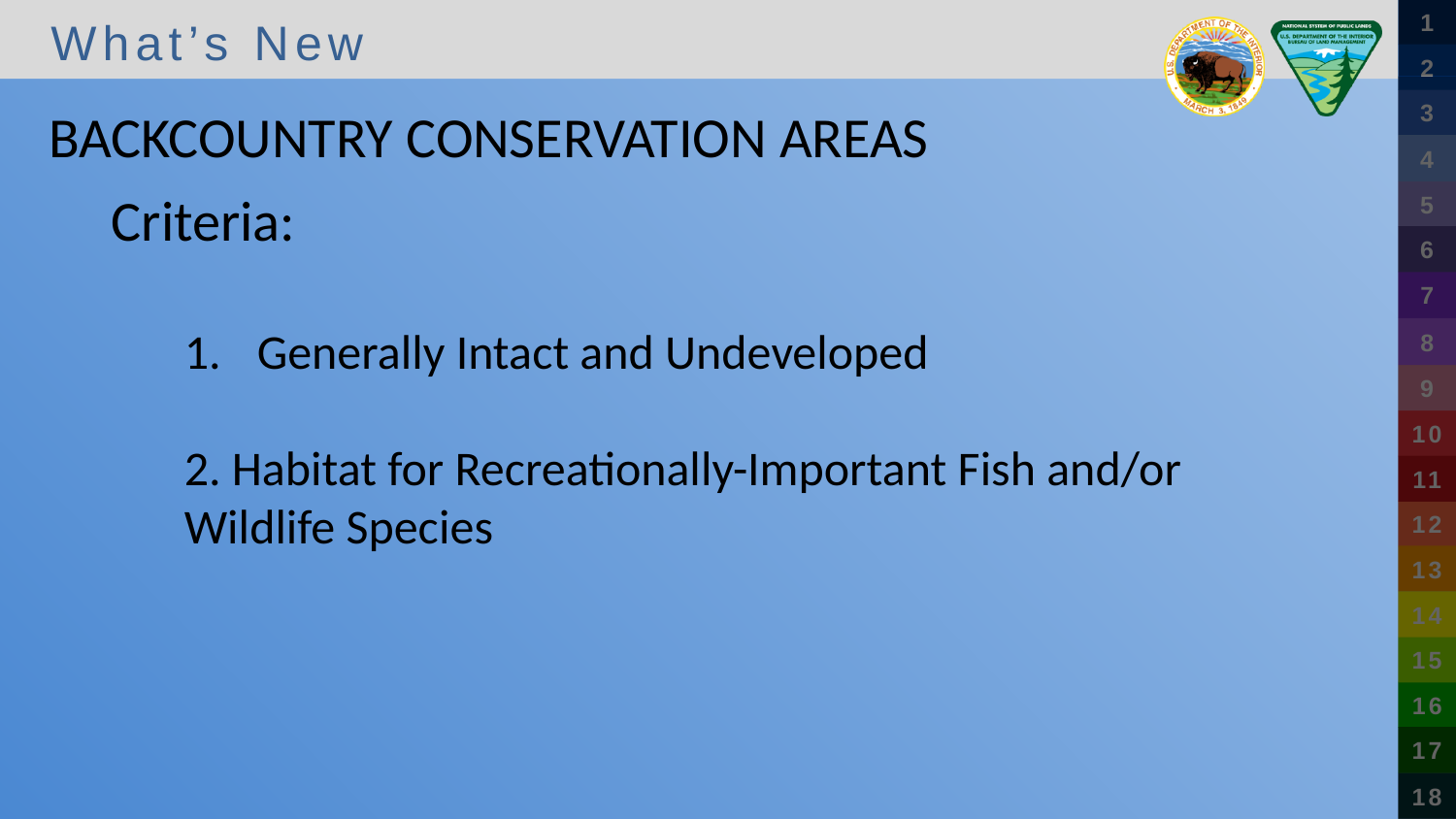

What’s New
BACKCOUNTRY CONSERVATION AREAS
Criteria:

Generally Intact and Undeveloped

2. Habitat for Recreationally-Important Fish and/or Wildlife Species